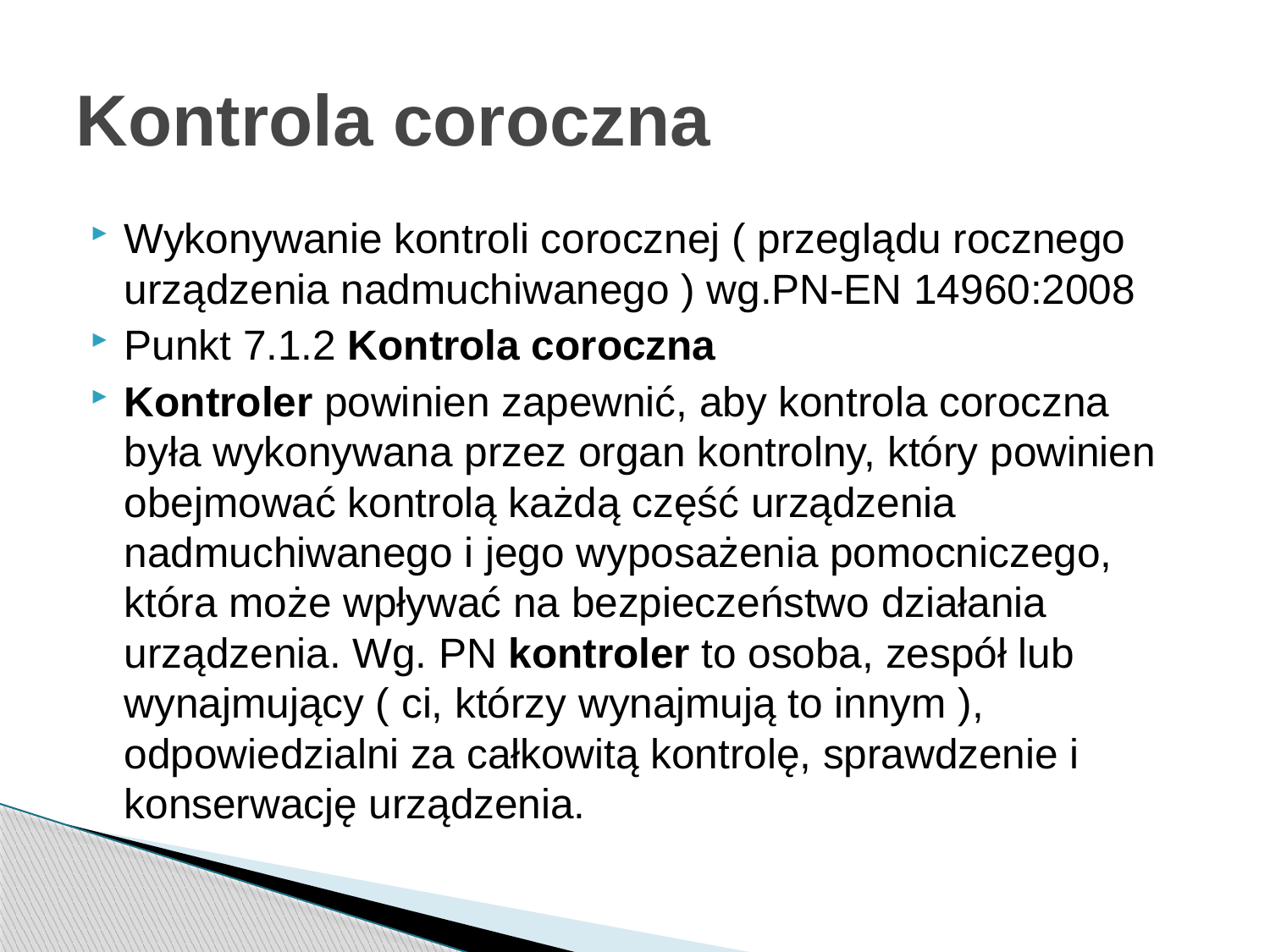

# Kontrola coroczna
Wykonywanie kontroli corocznej ( przeglądu rocznego urządzenia nadmuchiwanego ) wg.PN-EN 14960:2008
Punkt 7.1.2 Kontrola coroczna
Kontroler powinien zapewnić, aby kontrola coroczna była wykonywana przez organ kontrolny, który powinien obejmować kontrolą każdą część urządzenia nadmuchiwanego i jego wyposażenia pomocniczego, która może wpływać na bezpieczeństwo działania urządzenia. Wg. PN kontroler to osoba, zespół lub wynajmujący ( ci, którzy wynajmują to innym ), odpowiedzialni za całkowitą kontrolę, sprawdzenie i konserwację urządzenia.